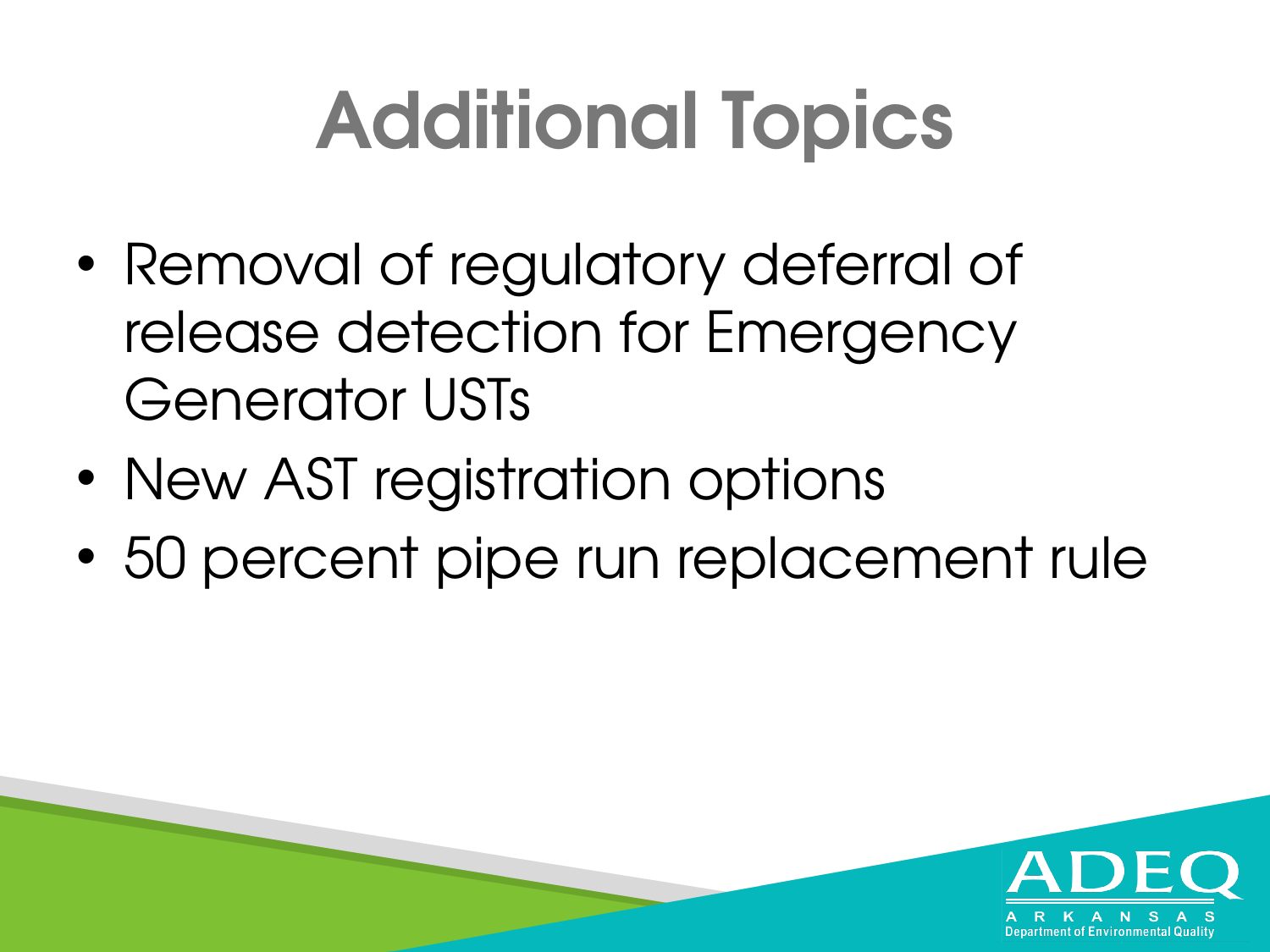

# Additional Topics
Removal of regulatory deferral of release detection for Emergency Generator USTs
New AST registration options
50 percent pipe run replacement rule